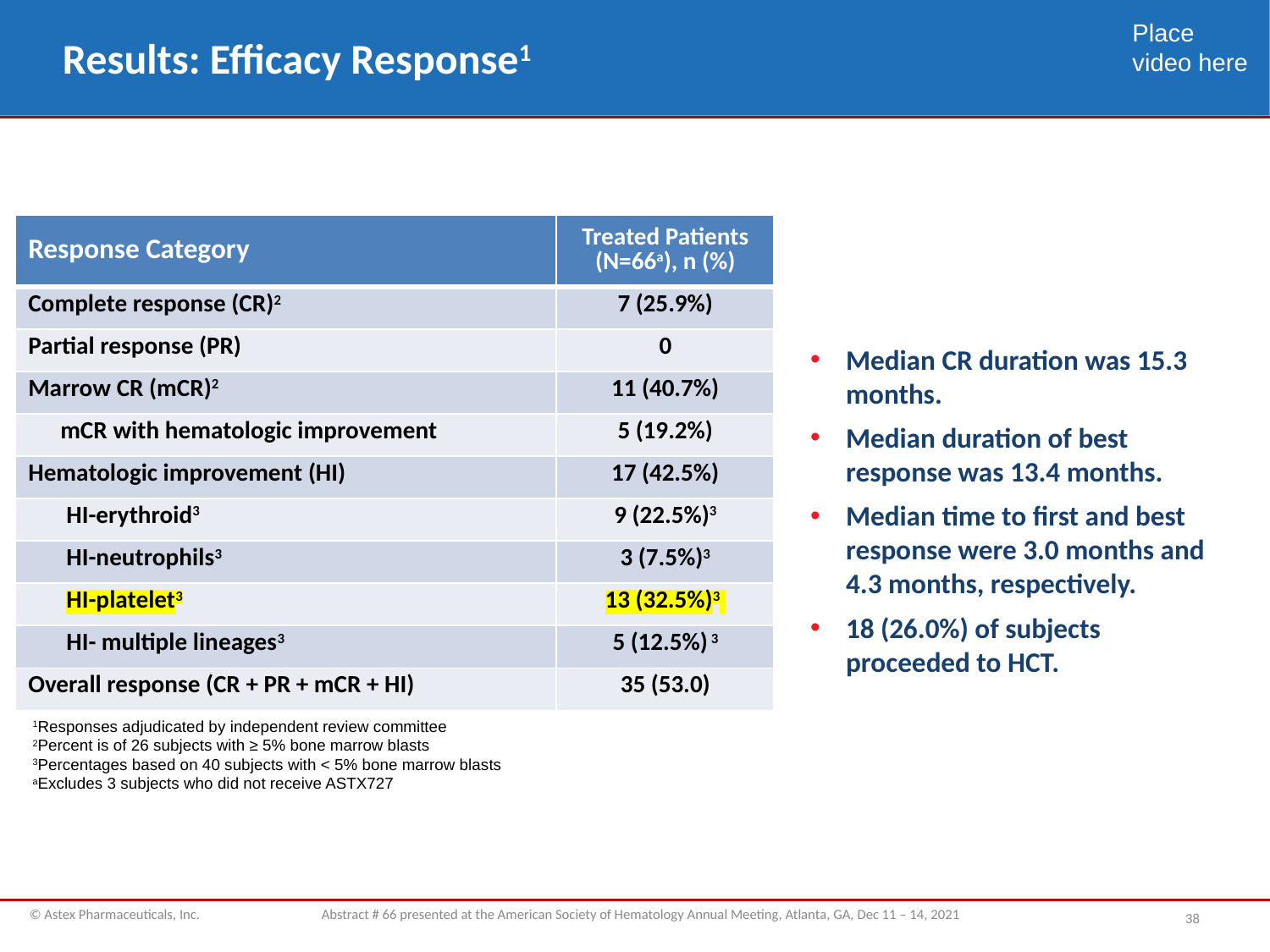

# Results: Efficacy Response1
| Response Category | Treated Patients (N=66a), n (%) |
| --- | --- |
| Complete response (CR)2 | 7 (25.9%) |
| Partial response (PR) | 0 |
| Marrow CR (mCR)2 | 11 (40.7%) |
| mCR with hematologic improvement | 5 (19.2%) |
| Hematologic improvement (HI) | 17 (42.5%) |
| HI-erythroid3 | 9 (22.5%)3 |
| HI-neutrophils3 | 3 (7.5%)3 |
| HI-platelet3 | 13 (32.5%)3 |
| HI- multiple lineages3 | 5 (12.5%) 3 |
| Overall response (CR + PR + mCR + HI) | 35 (53.0) |
Median CR duration was 15.3 months.
Median duration of best response was 13.4 months.
Median time to first and best response were 3.0 months and 4.3 months, respectively.
18 (26.0%) of subjects proceeded to HCT.
1Responses adjudicated by independent review committee
2Percent is of 26 subjects with ≥ 5% bone marrow blasts
3Percentages based on 40 subjects with < 5% bone marrow blasts
aExcludes 3 subjects who did not receive ASTX727
38